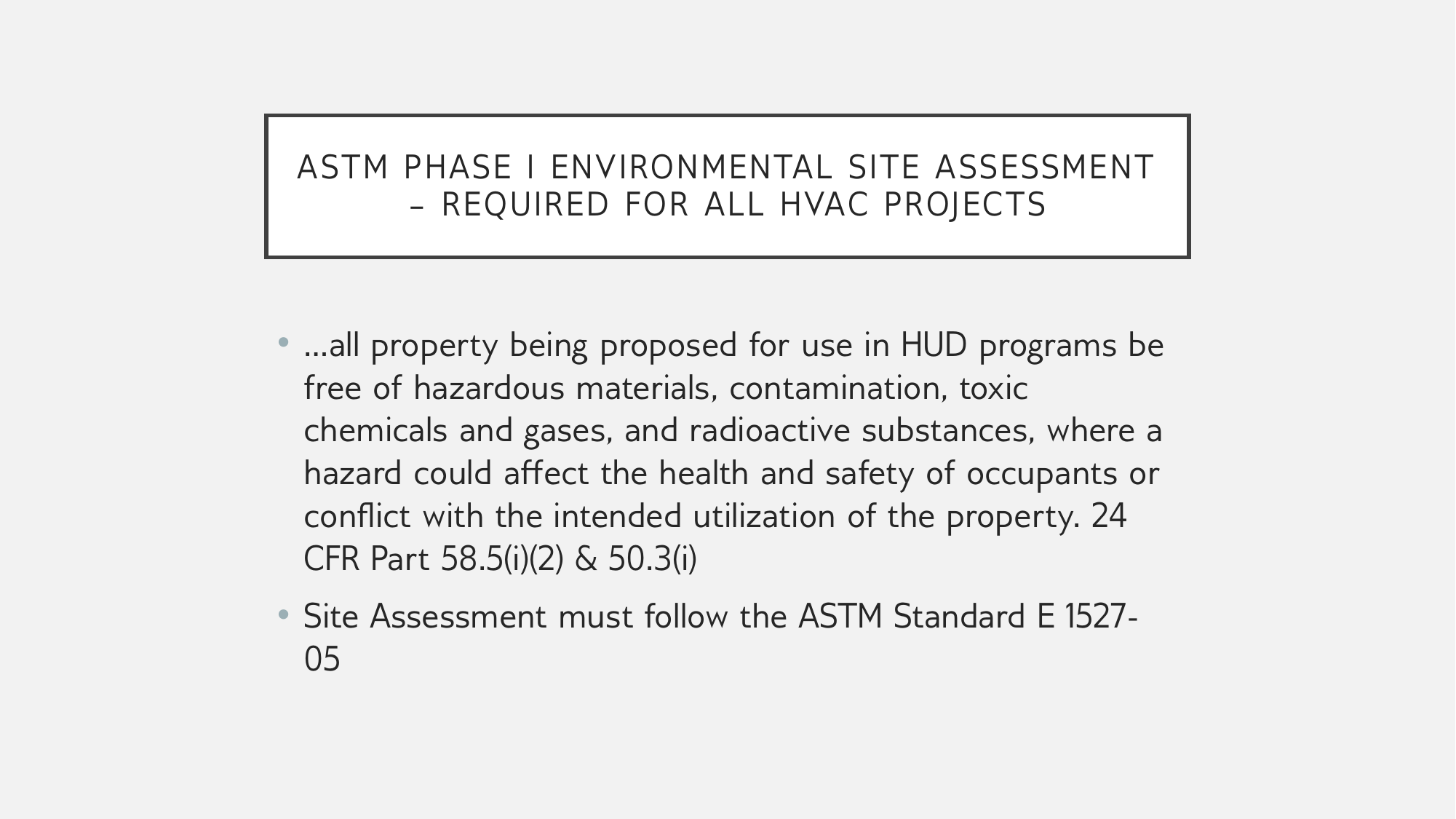

# ASTM Phase I Environmental Site Assessment – Required for all HVAC projects
…all property being proposed for use in HUD programs be free of hazardous materials, contamination, toxic chemicals and gases, and radioactive substances, where a hazard could affect the health and safety of occupants or conflict with the intended utilization of the property. 24 CFR Part 58.5(i)(2) & 50.3(i)
Site Assessment must follow the ASTM Standard E 1527-05